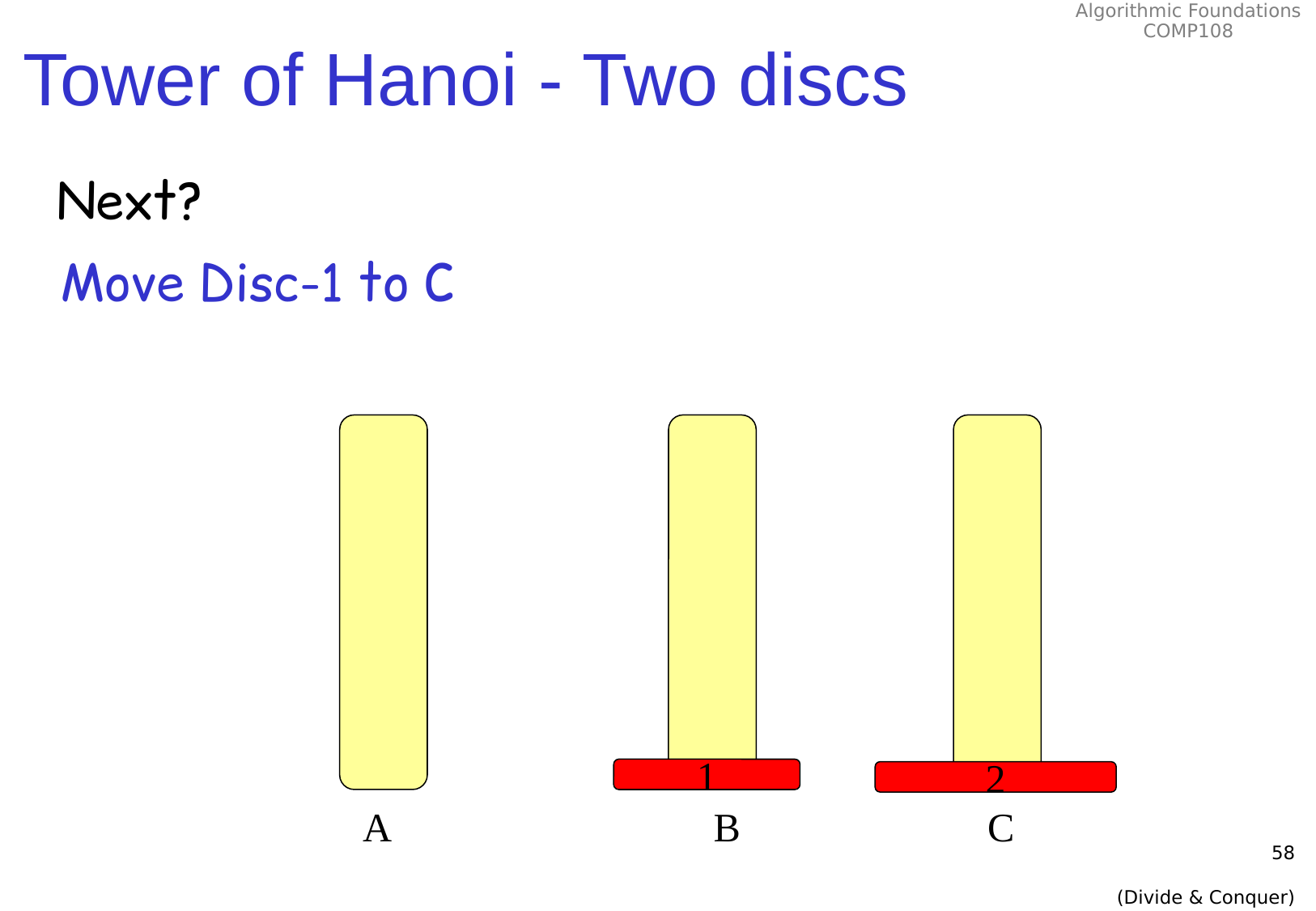

# Tower of Hanoi - Two discs
Next?

Move Disc-1 to C

1
2
A
B
C
58

(Divide & Conquer)